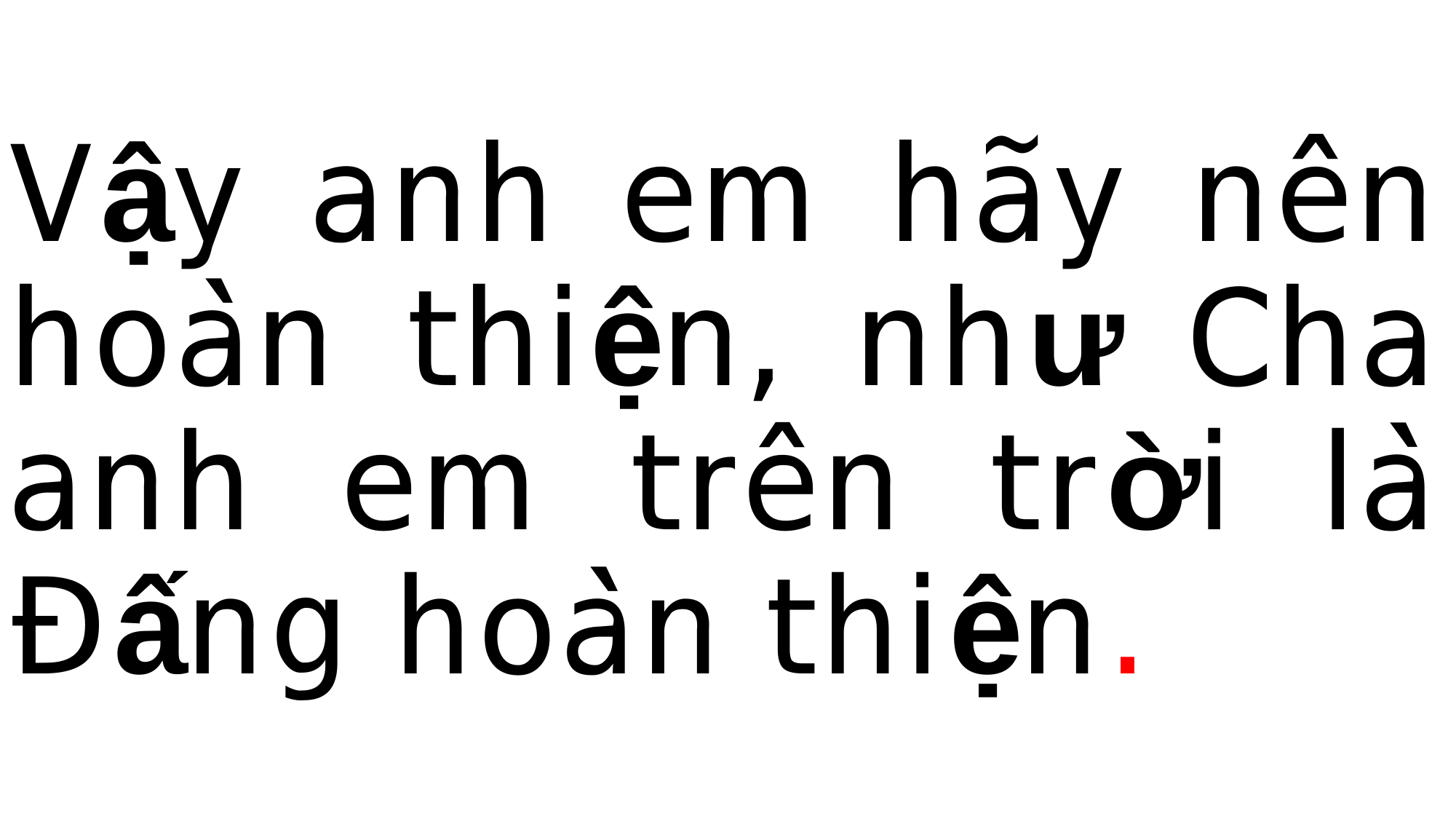

# Vậy anh em hãy nên hoàn thiện, như Cha anh em trên trời là Đấng hoàn thiện.